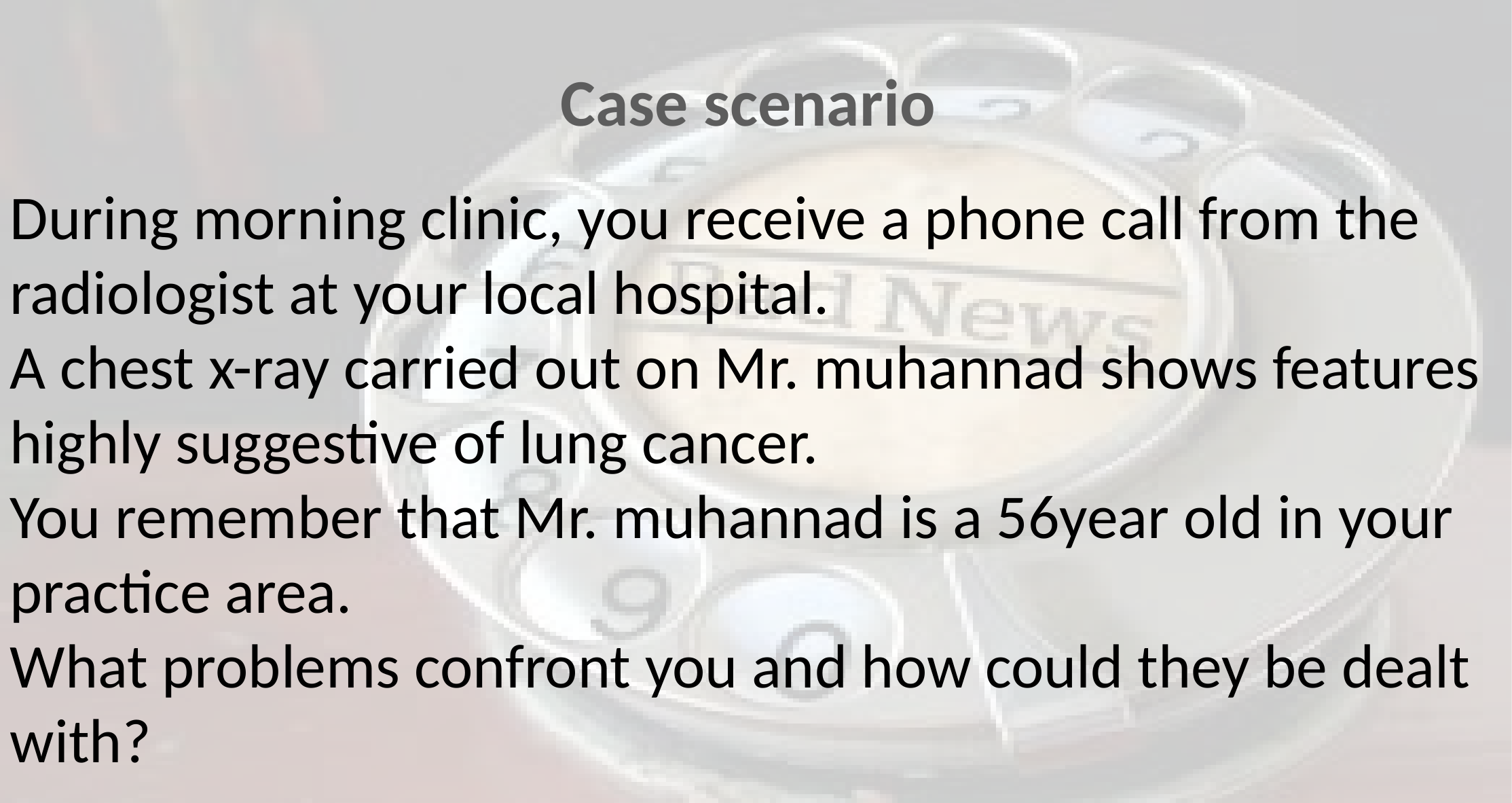

# Case scenario
During morning clinic, you receive a phone call from the radiologist at your local hospital.
A chest x-ray carried out on Mr. muhannad shows features highly suggestive of lung cancer.
You remember that Mr. muhannad is a 56year old in your practice area.
What problems confront you and how could they be dealt with?